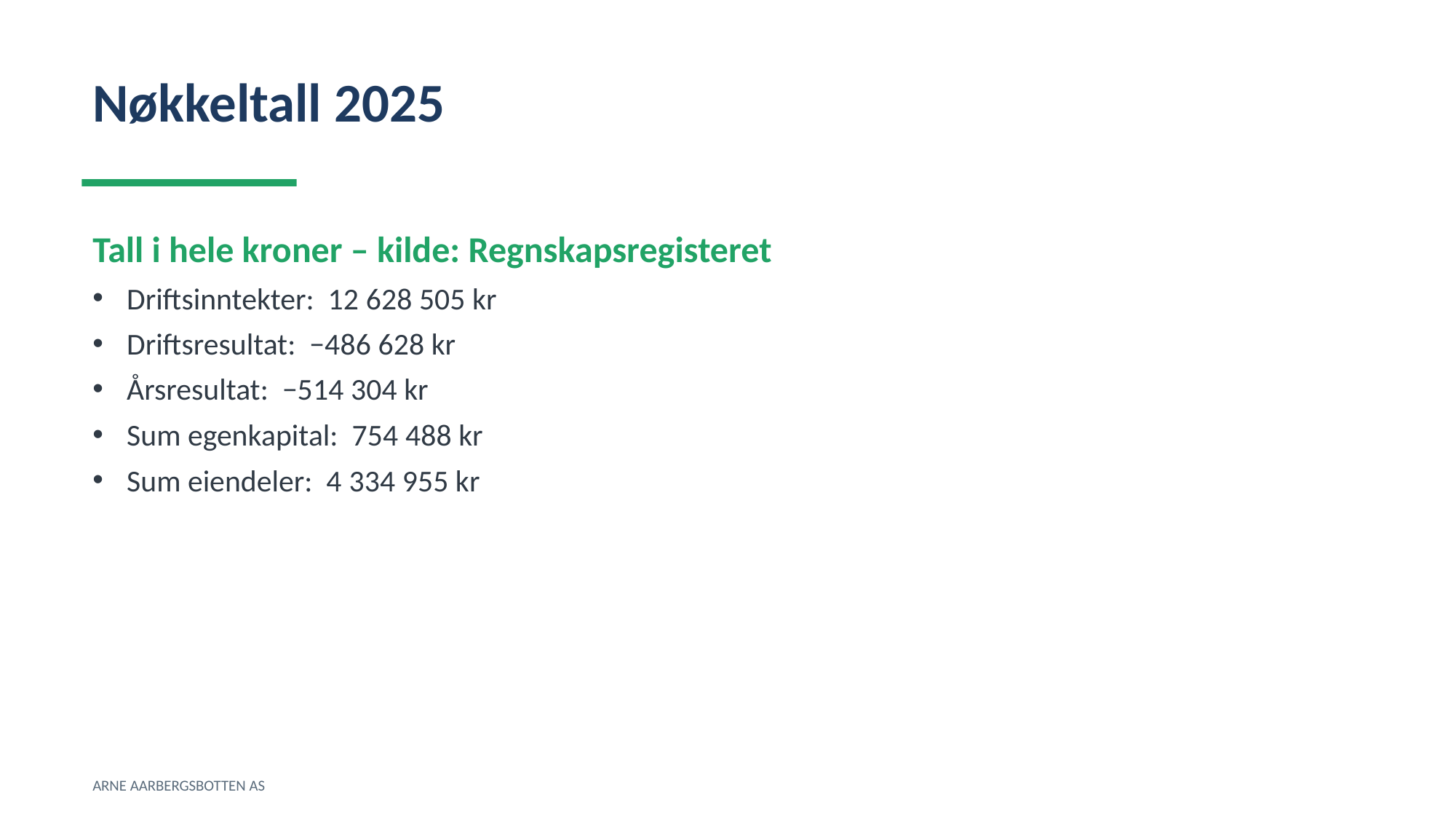

Nøkkeltall 2025

Tall i hele kroner – kilde: Regnskapsregisteret
Driftsinntekter:  12 628 505 kr
Driftsresultat:  −486 628 kr
Årsresultat:  −514 304 kr
Sum egenkapital:  754 488 kr
Sum eiendeler:  4 334 955 kr
ARNE AARBERGSBOTTEN AS